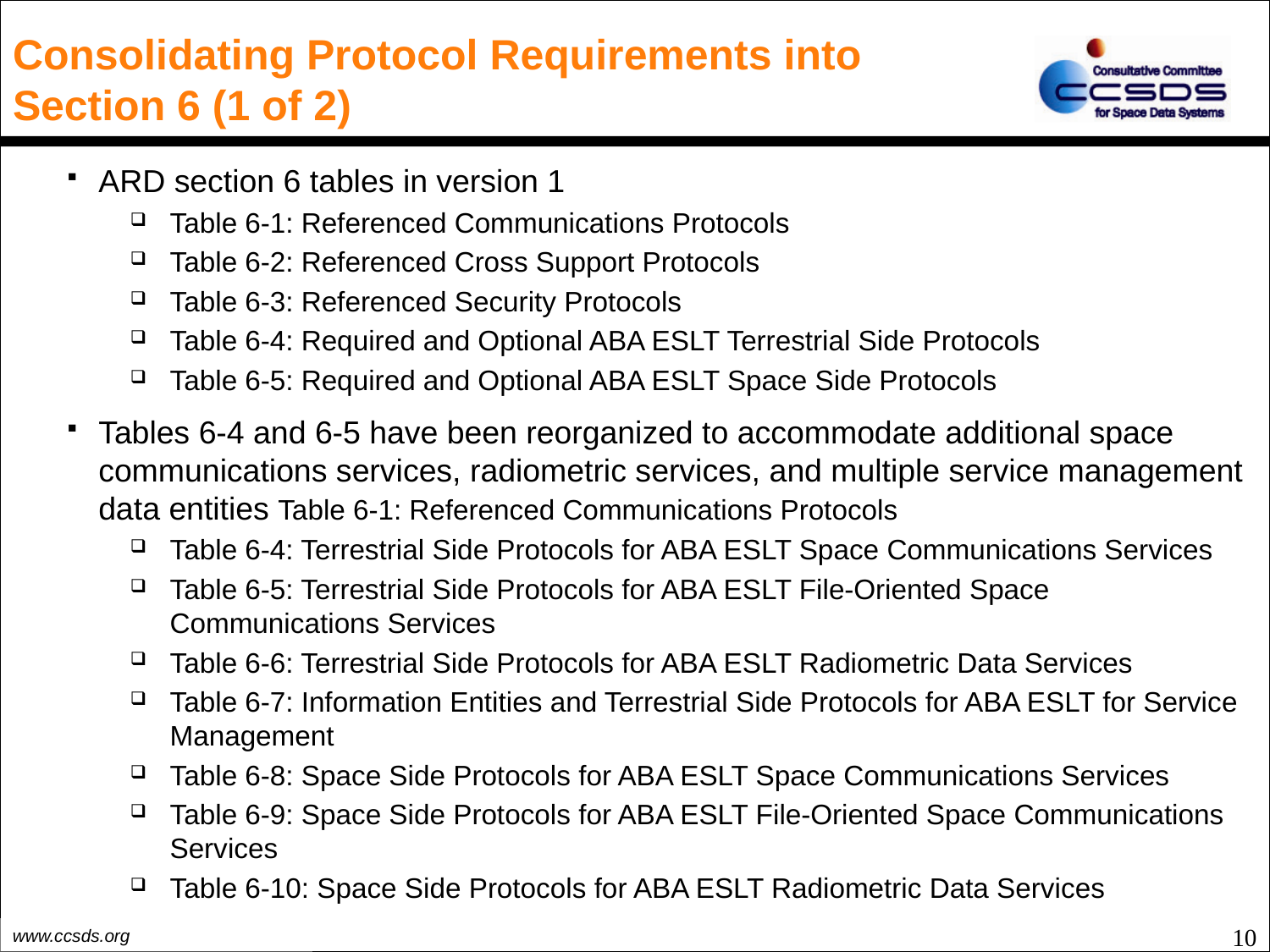

# Consolidating Protocol Requirements into Section 6 (1 of 2)
ARD section 6 tables in version 1
Table 6-1: Referenced Communications Protocols
Table 6-2: Referenced Cross Support Protocols
Table 6-3: Referenced Security Protocols
Table 6-4: Required and Optional ABA ESLT Terrestrial Side Protocols
Table 6-5: Required and Optional ABA ESLT Space Side Protocols
Tables 6-4 and 6-5 have been reorganized to accommodate additional space communications services, radiometric services, and multiple service management data entities Table 6-1: Referenced Communications Protocols
Table 6-4: Terrestrial Side Protocols for ABA ESLT Space Communications Services
Table 6-5: Terrestrial Side Protocols for ABA ESLT File-Oriented Space Communications Services
Table 6-6: Terrestrial Side Protocols for ABA ESLT Radiometric Data Services
Table 6-7: Information Entities and Terrestrial Side Protocols for ABA ESLT for Service Management
Table 6-8: Space Side Protocols for ABA ESLT Space Communications Services
Table 6-9: Space Side Protocols for ABA ESLT File-Oriented Space Communications Services
Table 6-10: Space Side Protocols for ABA ESLT Radiometric Data Services

10